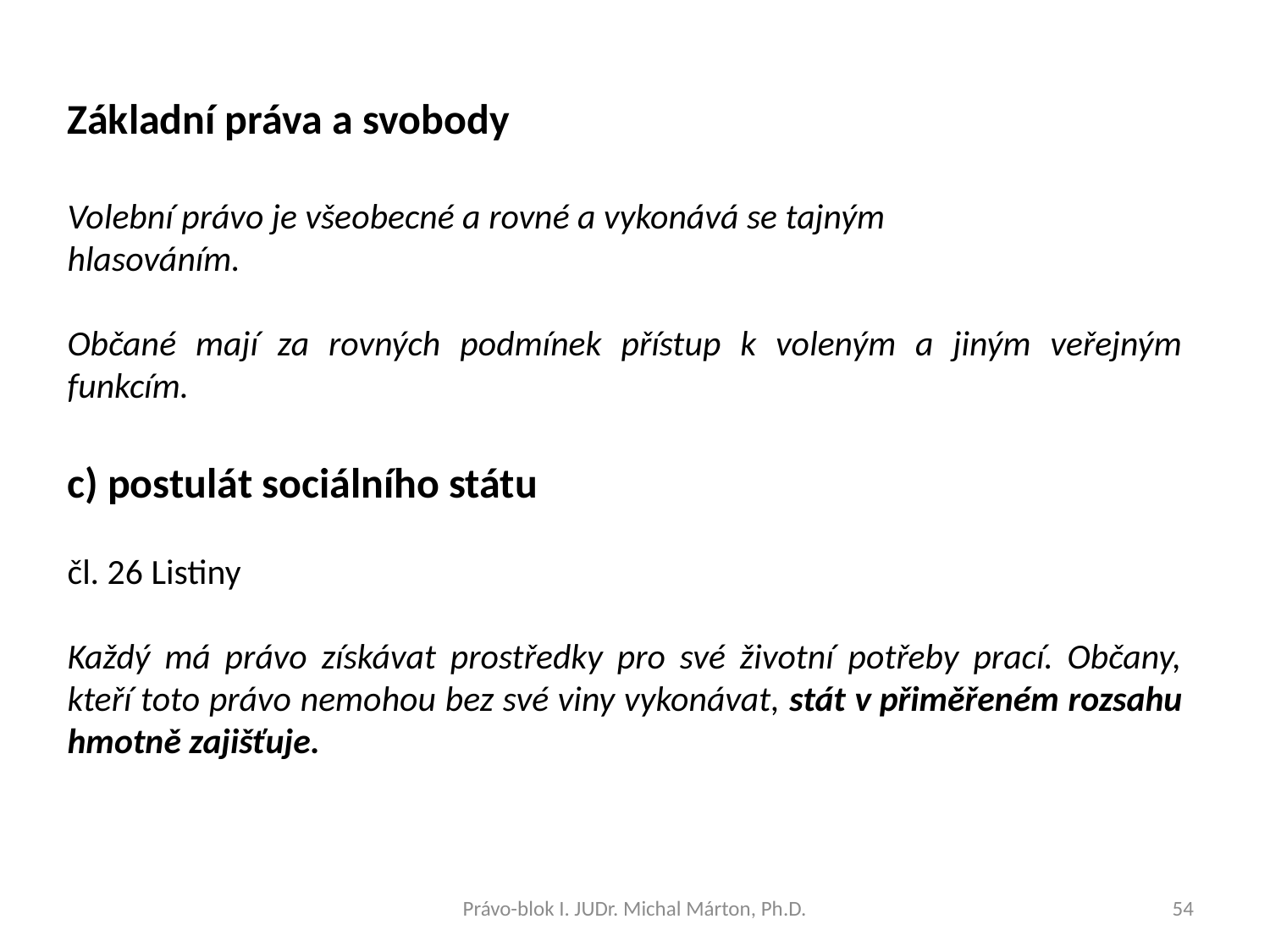

Základní práva a svobody

Volební právo je všeobecné a rovné a vykonává se tajným
hlasováním.

Občané mají za rovných podmínek přístup k voleným a jiným veřejným funkcím.

c) postulát sociálního státu

čl. 26 Listiny

Každý má právo získávat prostředky pro své životní potřeby prací. Občany, kteří toto právo nemohou bez své viny vykonávat, stát v přiměřeném rozsahu hmotně zajišťuje.

Právo-blok I. JUDr. Michal Márton, Ph.D.
54